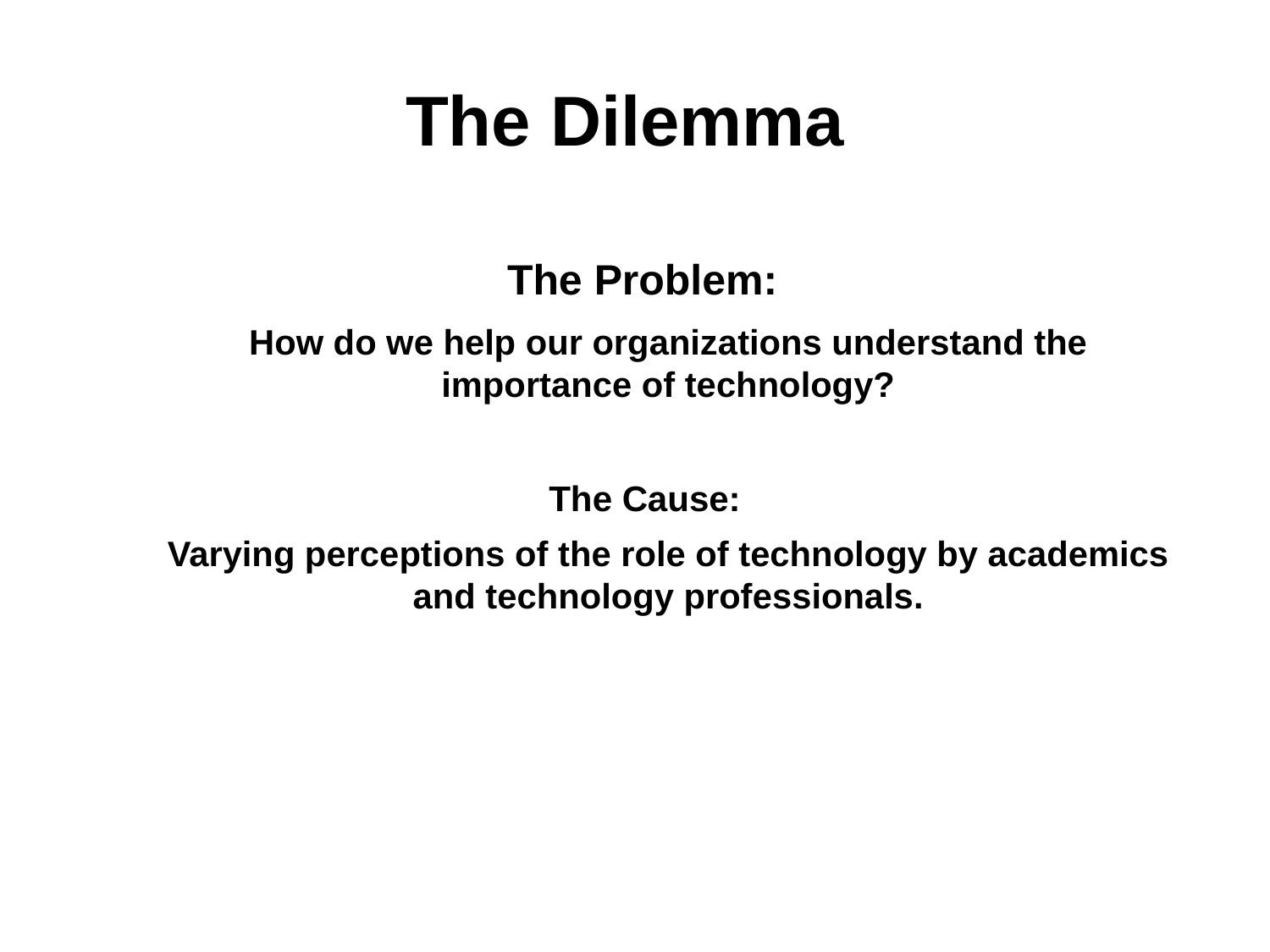

# The Dilemma
The Problem:
	How do we help our organizations understand the importance of technology?
The Cause:
	Varying perceptions of the role of technology by academics and technology professionals.